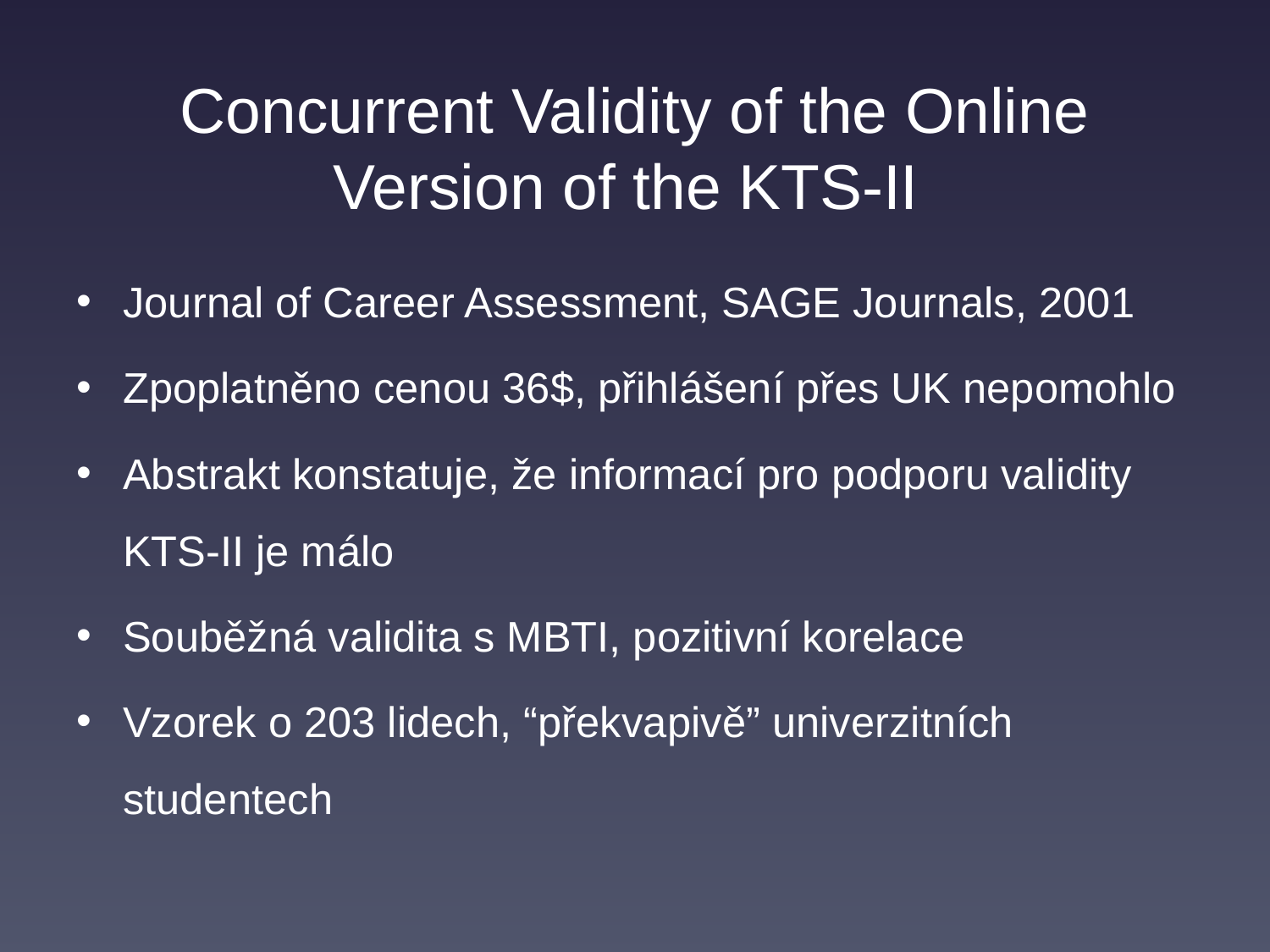

# Concurrent Validity of the Online Version of the KTS-II
Journal of Career Assessment, SAGE Journals, 2001
Zpoplatněno cenou 36$, přihlášení přes UK nepomohlo
Abstrakt konstatuje, že informací pro podporu validity KTS-II je málo
Souběžná validita s MBTI, pozitivní korelace
Vzorek o 203 lidech, “překvapivě” univerzitních studentech